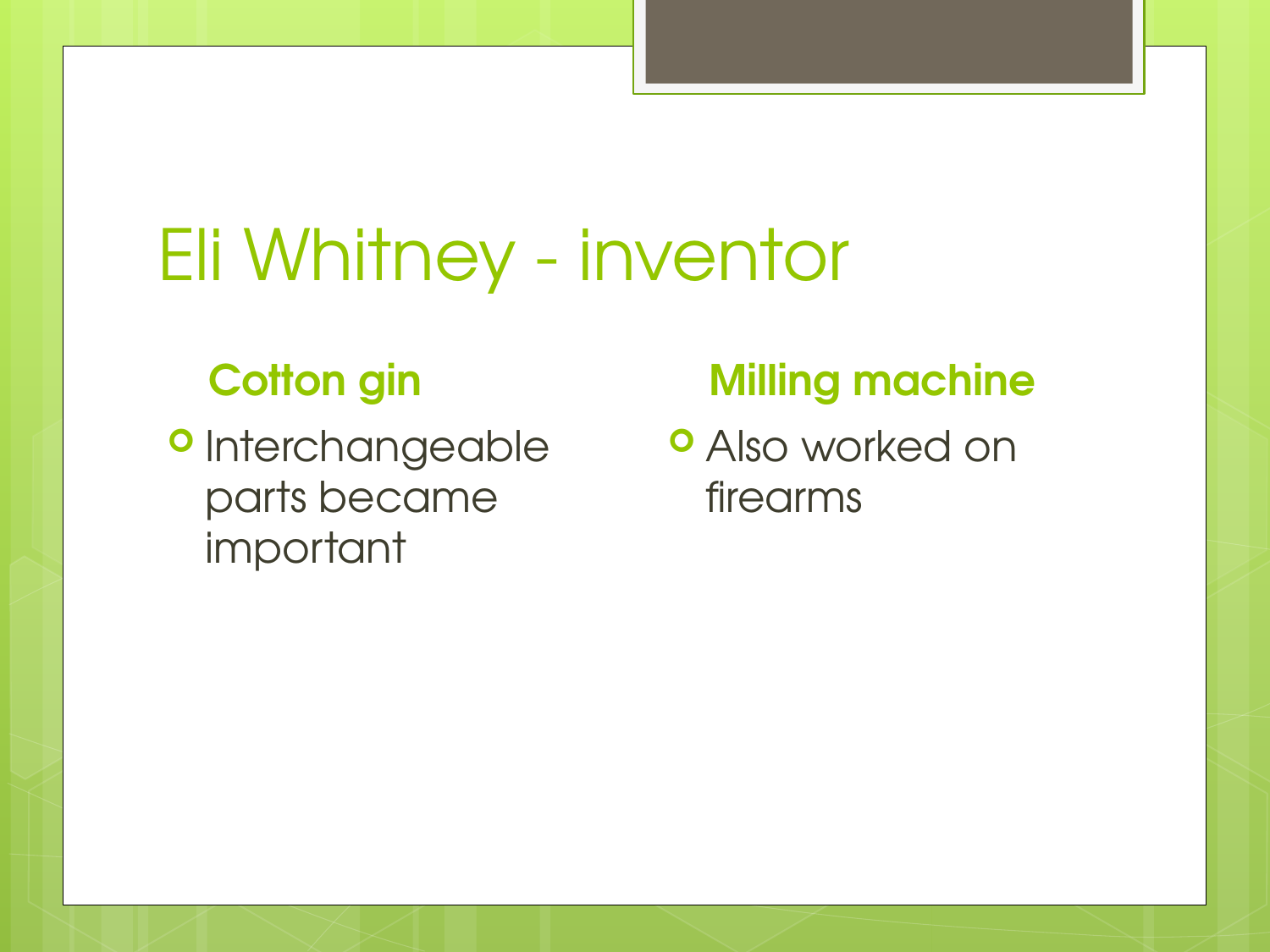

# Eli Whitney - inventor
Cotton gin
Milling machine
Interchangeable parts became important
Also worked on firearms